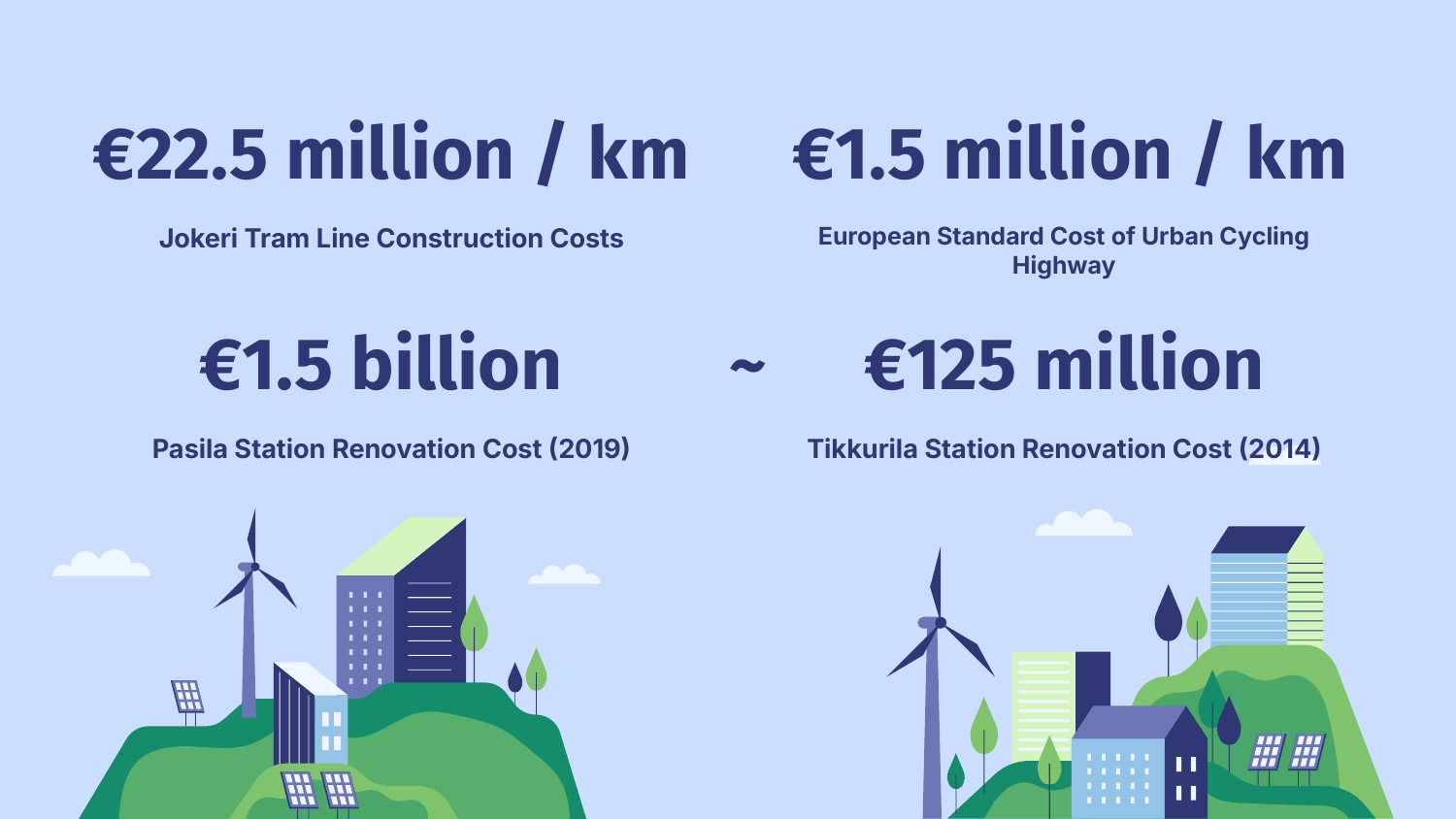

€22.5 million / km
# €1.5 million / km
European Standard Cost of Urban Cycling Highway
Jokeri Tram Line Construction Costs
€1.5 billion
€125 million
~
Pasila Station Renovation Cost (2019)
Tikkurila Station Renovation Cost (2014)